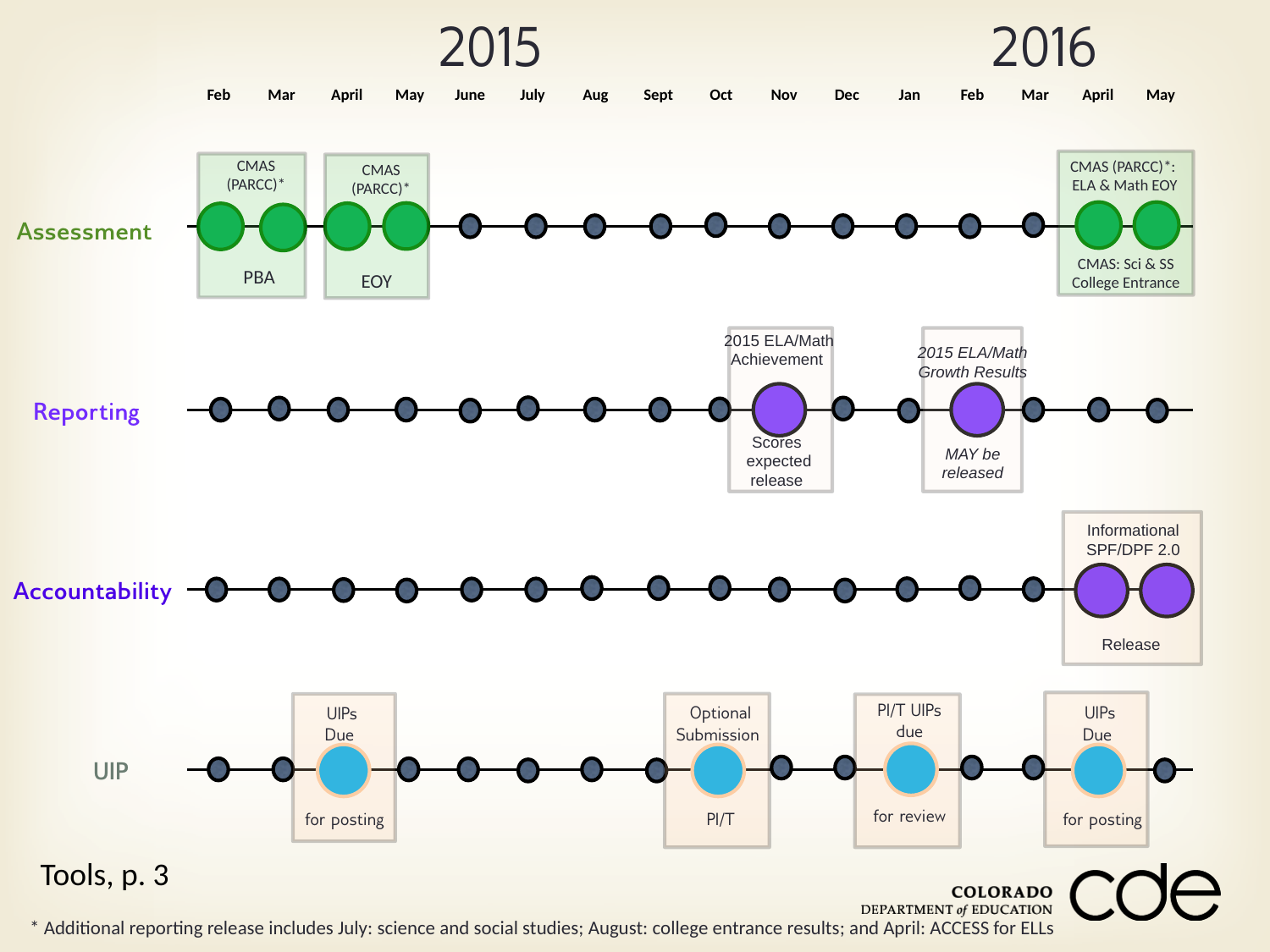

2015
2016
| Feb | Mar | April | May | June | July | Aug | Sept | Oct | Nov | Dec | Jan | Feb | Mar | April | May |
| --- | --- | --- | --- | --- | --- | --- | --- | --- | --- | --- | --- | --- | --- | --- | --- |
|  |  |  |  |  |  |  |  |  |  |  |  |  |  |  |  |
|  |  |  |  |  |  |  |  |  |  |  |  |  |  |  |  |
|  |  |  |  |  |  |  |  |  |  |  |  |  |  |  |  |
|  |  |  |  |  |  |  |  |  |  |  |  |  |  |  |  |
|  |  |  |  |  |  |  |  |  |  |  |  |  |  |  |  |
CMAS (PARCC)*
CMAS (PARCC)*:
ELA & Math EOY

CMAS: Sci & SS
College Entrance
CMAS (PARCC)*

Assessment

 PBA
EOY

2015 ELA/Math Achievement

Scores
expected
release

2015 ELA/Math Growth Results

MAY be
 released

Reporting

Informational SPF/DPF 2.0

Release

Accountability

PI/T UIPs due

for review
Optional Submission

PI/T
UIPs
Due

for posting
UIPs
Due

for posting

UIP

Tools, p. 3
* Additional reporting release includes July: science and social studies; August: college entrance results; and April: ACCESS for ELLs